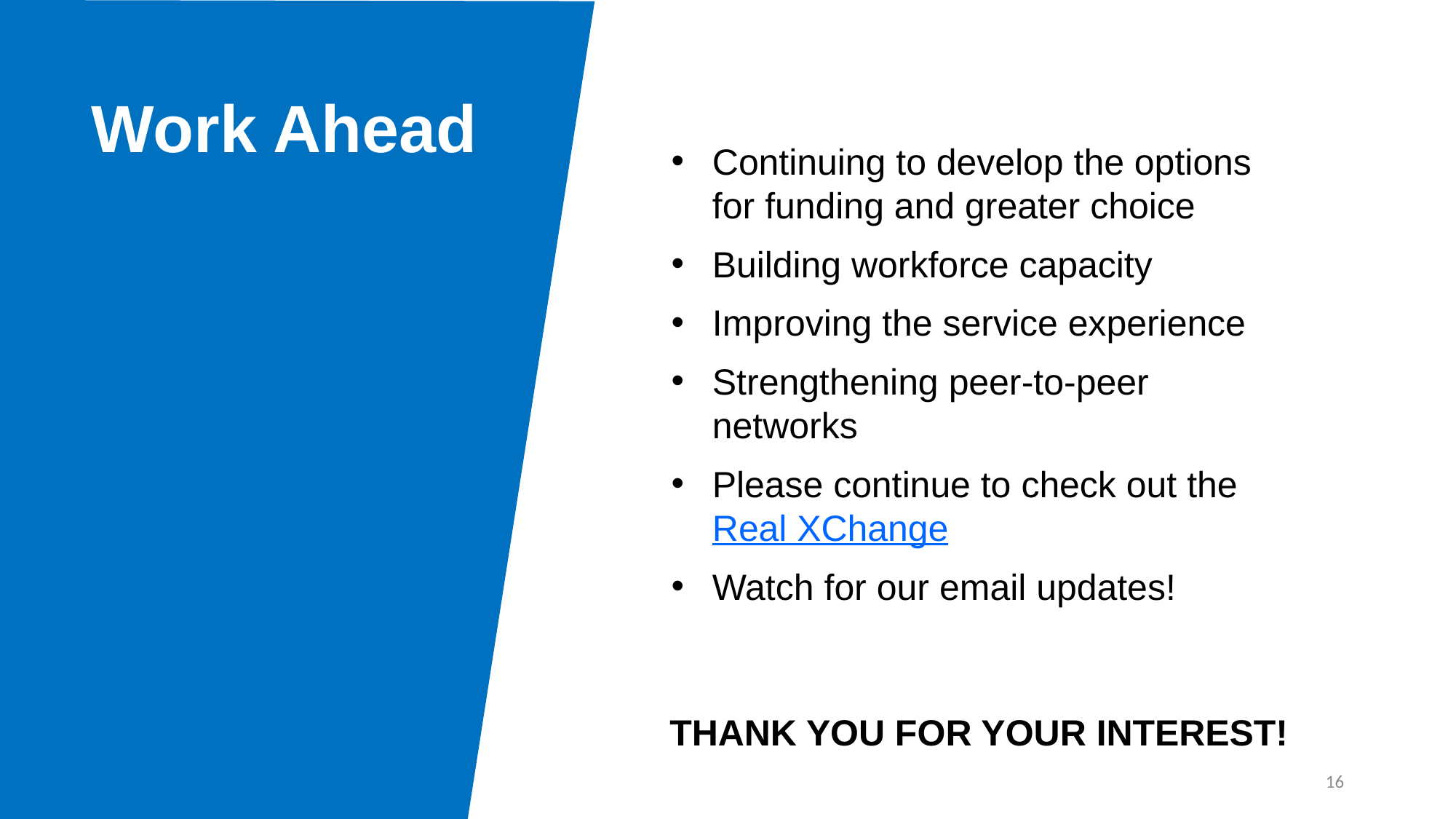

Work Ahead
Continuing to develop the options for funding and greater choice
Building workforce capacity
Improving the service experience
Strengthening peer-to-peer networks
Please continue to check out the Real XChange
Watch for our email updates!

THANK YOU FOR YOUR INTEREST!
16